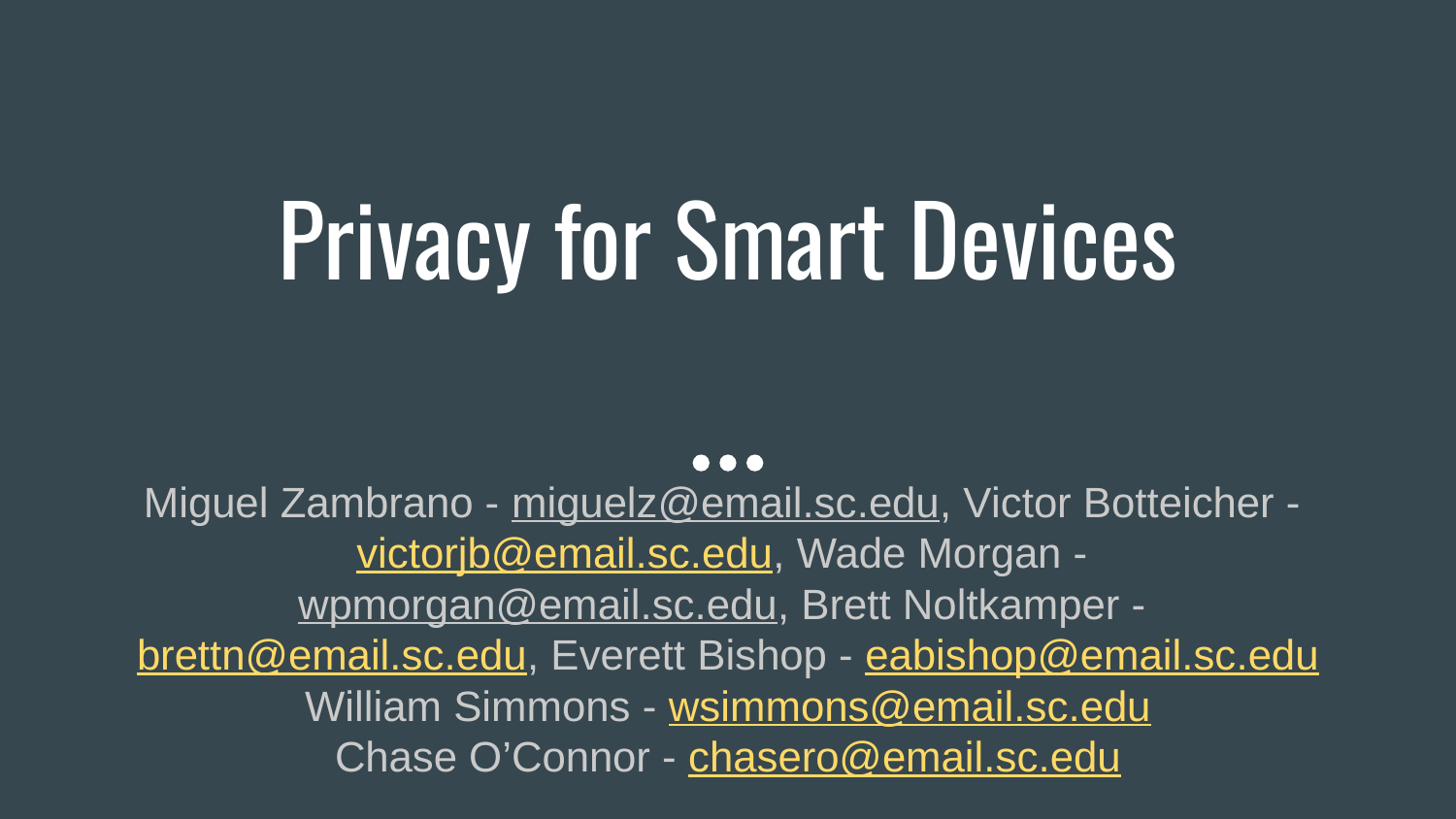

# Privacy for Smart Devices
Miguel Zambrano - miguelz@email.sc.edu, Victor Botteicher - victorjb@email.sc.edu, Wade Morgan - wpmorgan@email.sc.edu, Brett Noltkamper - brettn@email.sc.edu, Everett Bishop - eabishop@email.sc.edu William Simmons - wsimmons@email.sc.edu
Chase O’Connor - chasero@email.sc.edu